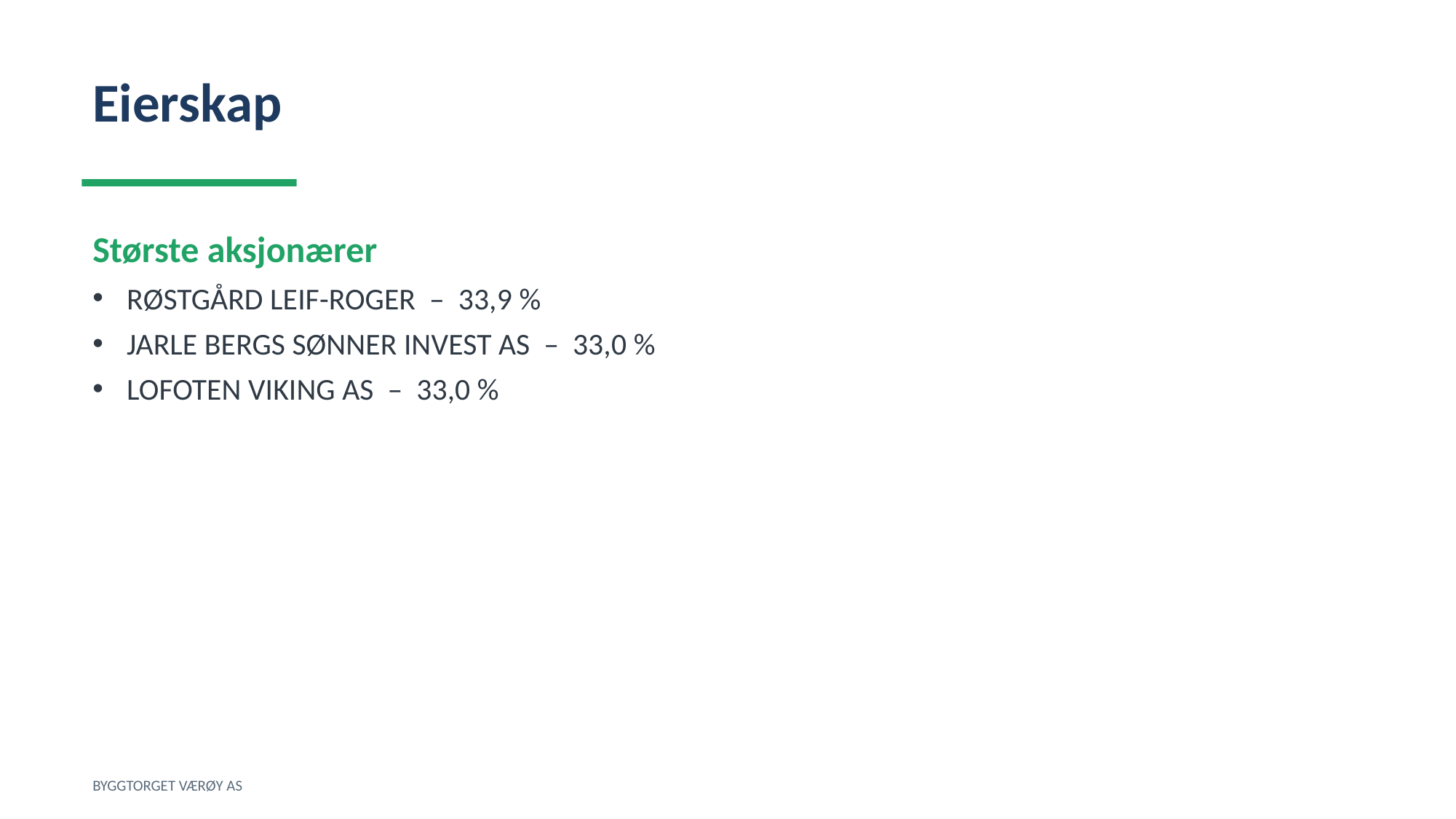

Eierskap

Største aksjonærer
RØSTGÅRD LEIF-ROGER  –  33,9 %
JARLE BERGS SØNNER INVEST AS  –  33,0 %
LOFOTEN VIKING AS  –  33,0 %
BYGGTORGET VÆRØY AS